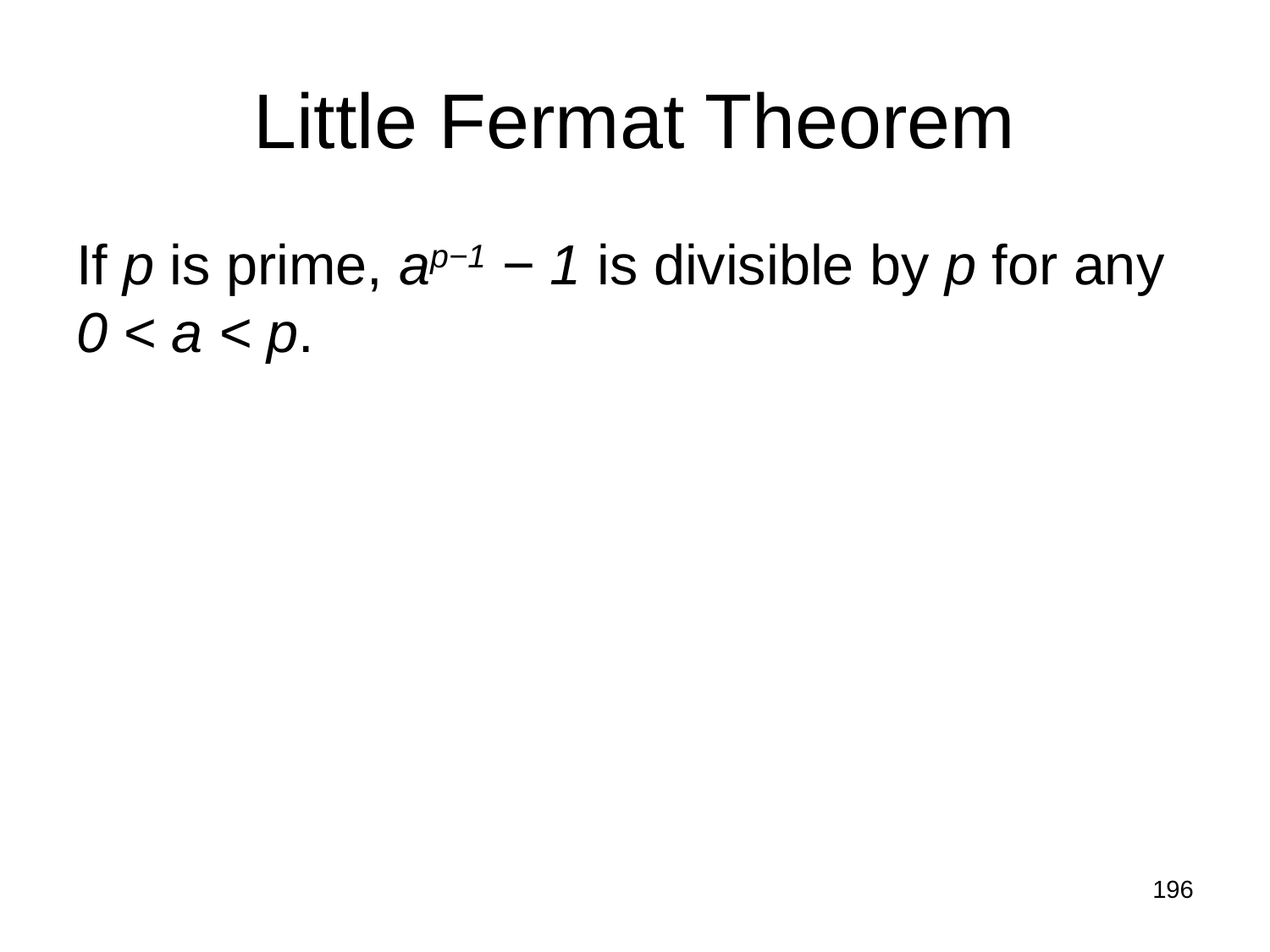

# Little Fermat Theorem
If p is prime, ap−1 − 1 is divisible by p for any 0 < a < p.
196